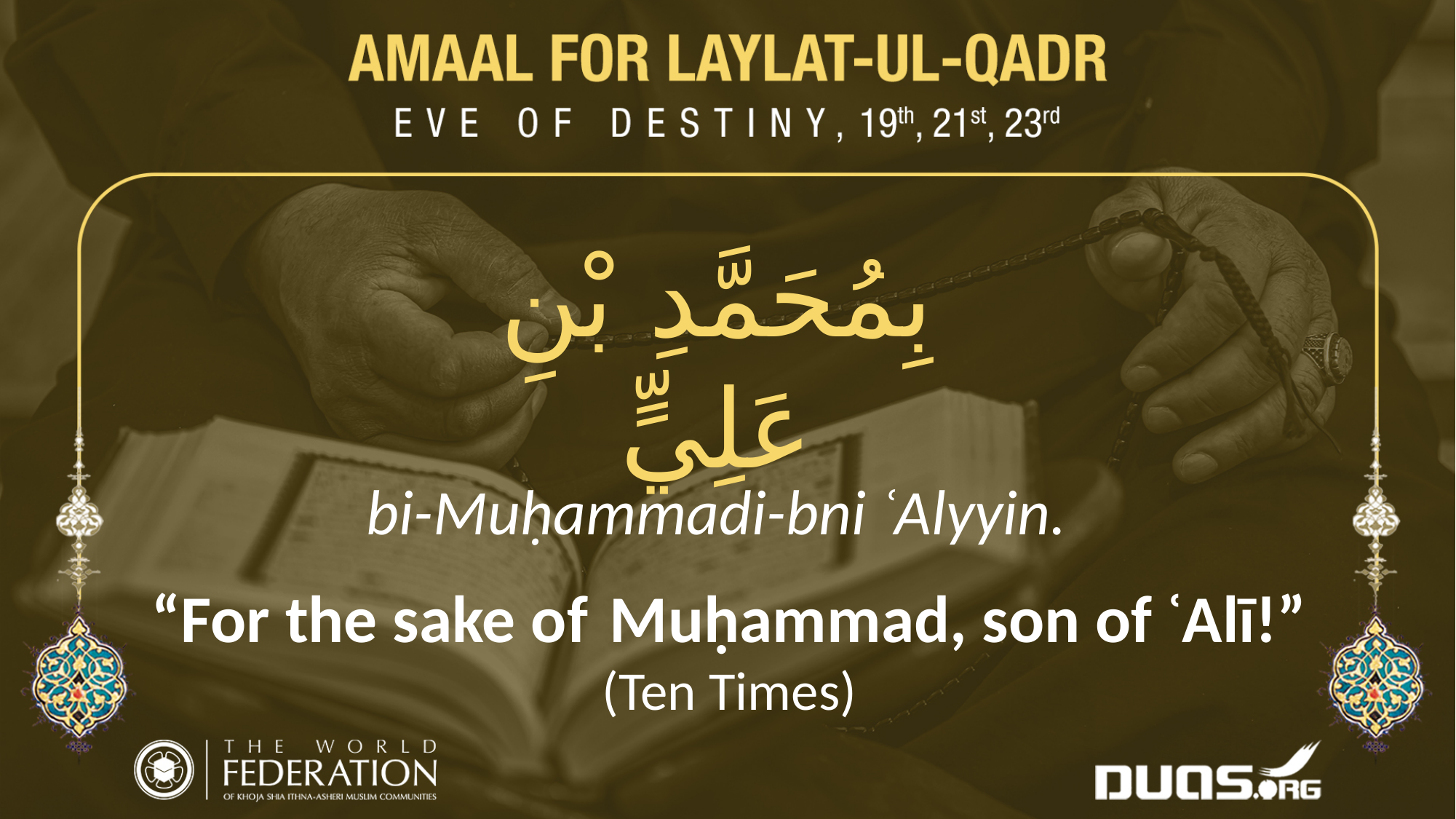

بِمُحَمَّدِ بْنِ عَلِيٍّ
bi-Muḥammadi-bni ʿAlyyin.
“For the sake of  Muḥammad, son of ʿAlī!”
(Ten Times)